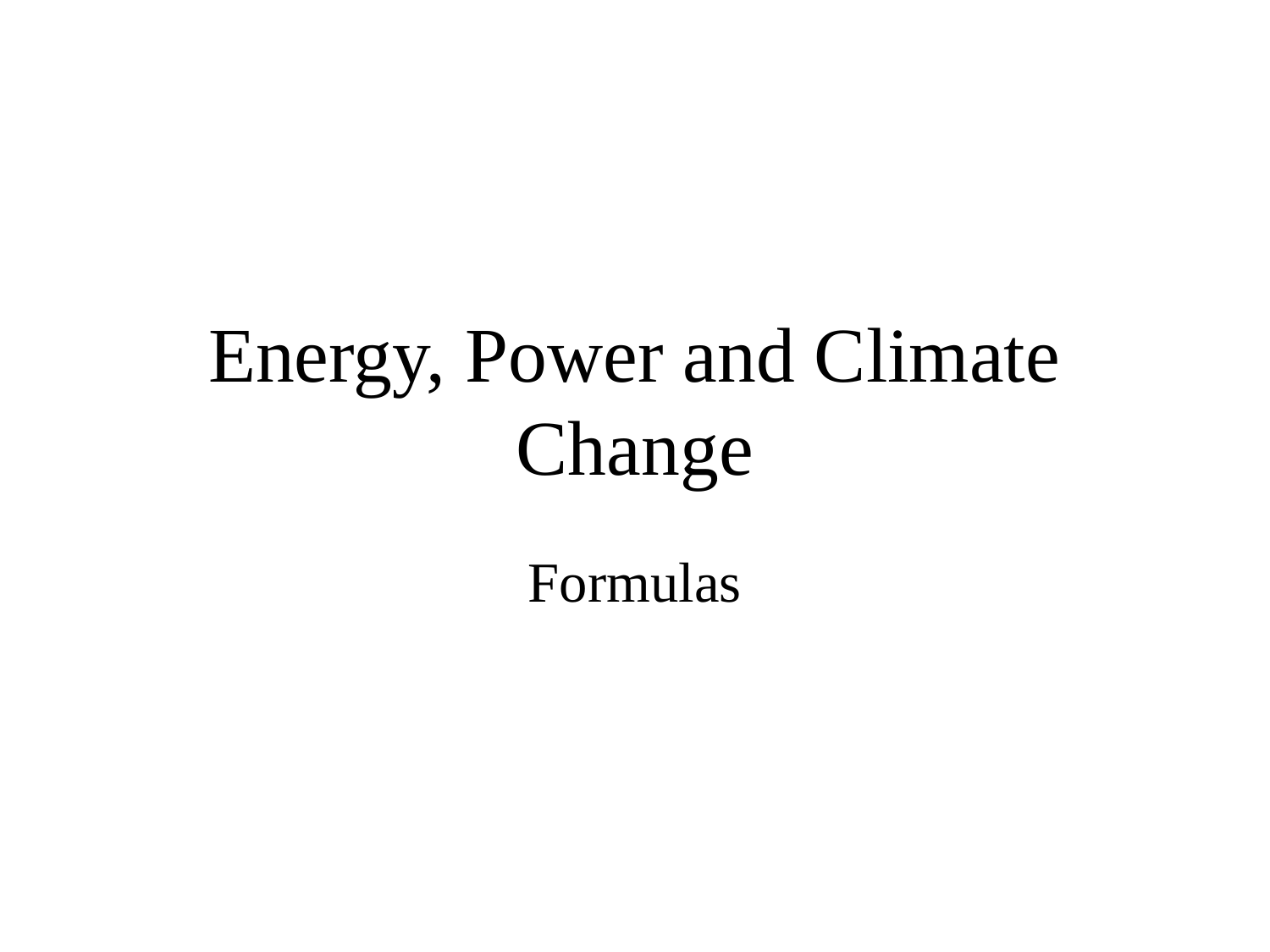

# Energy, Power and Climate Change
Formulas